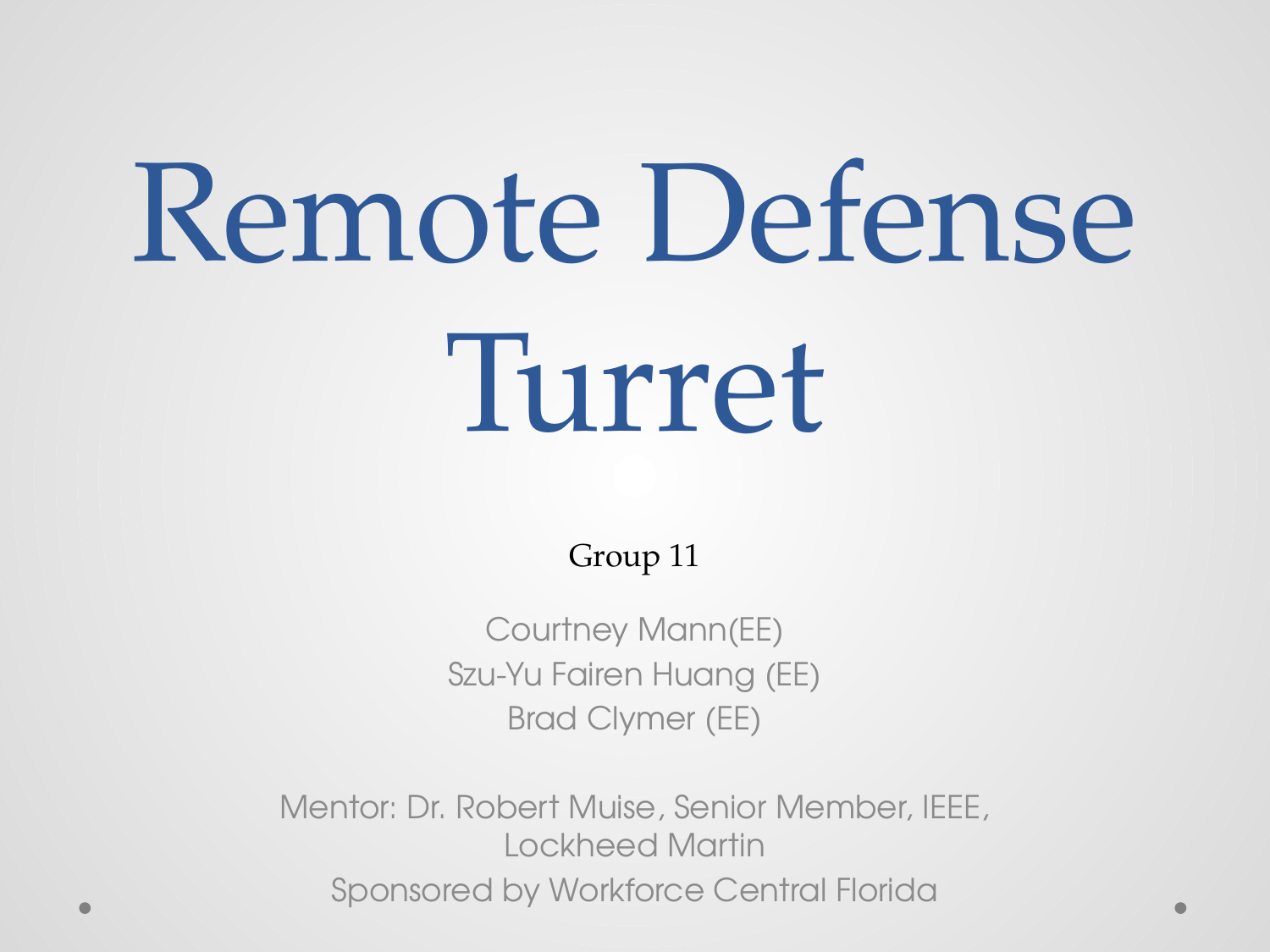

# Remote Defense Turret
Group 11
Courtney Mann(EE)
Szu-Yu Fairen Huang (EE)
Brad Clymer (EE)

Mentor: Dr. Robert Muise, Senior Member, IEEE, Lockheed Martin
Sponsored by Workforce Central Florida